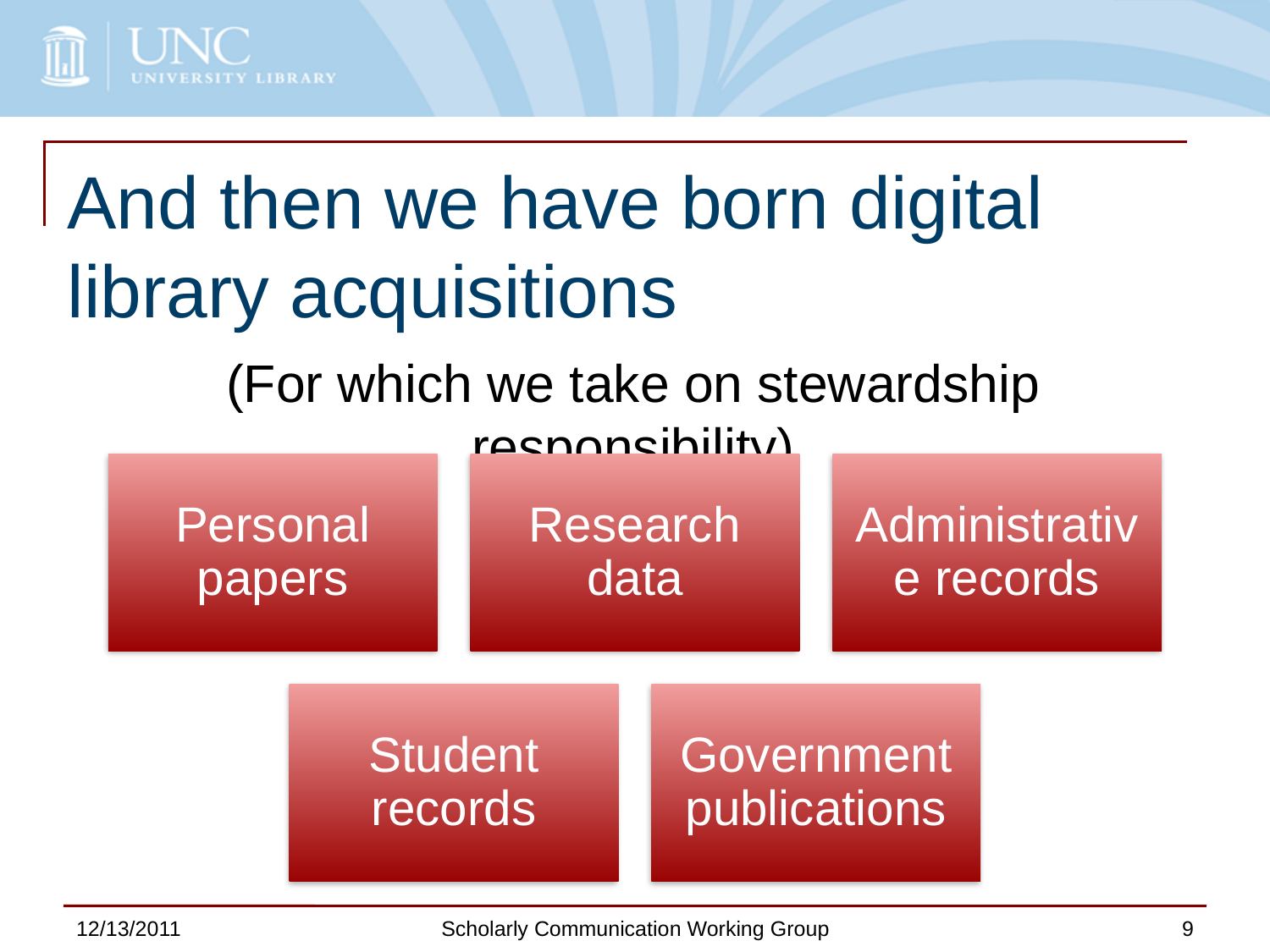

# And then we have born digital library acquisitions
(For which we take on stewardship responsibility)
Personal papers
Research data
Administrative records
Student records
Government publications
12/13/2011
Scholarly Communication Working Group
9